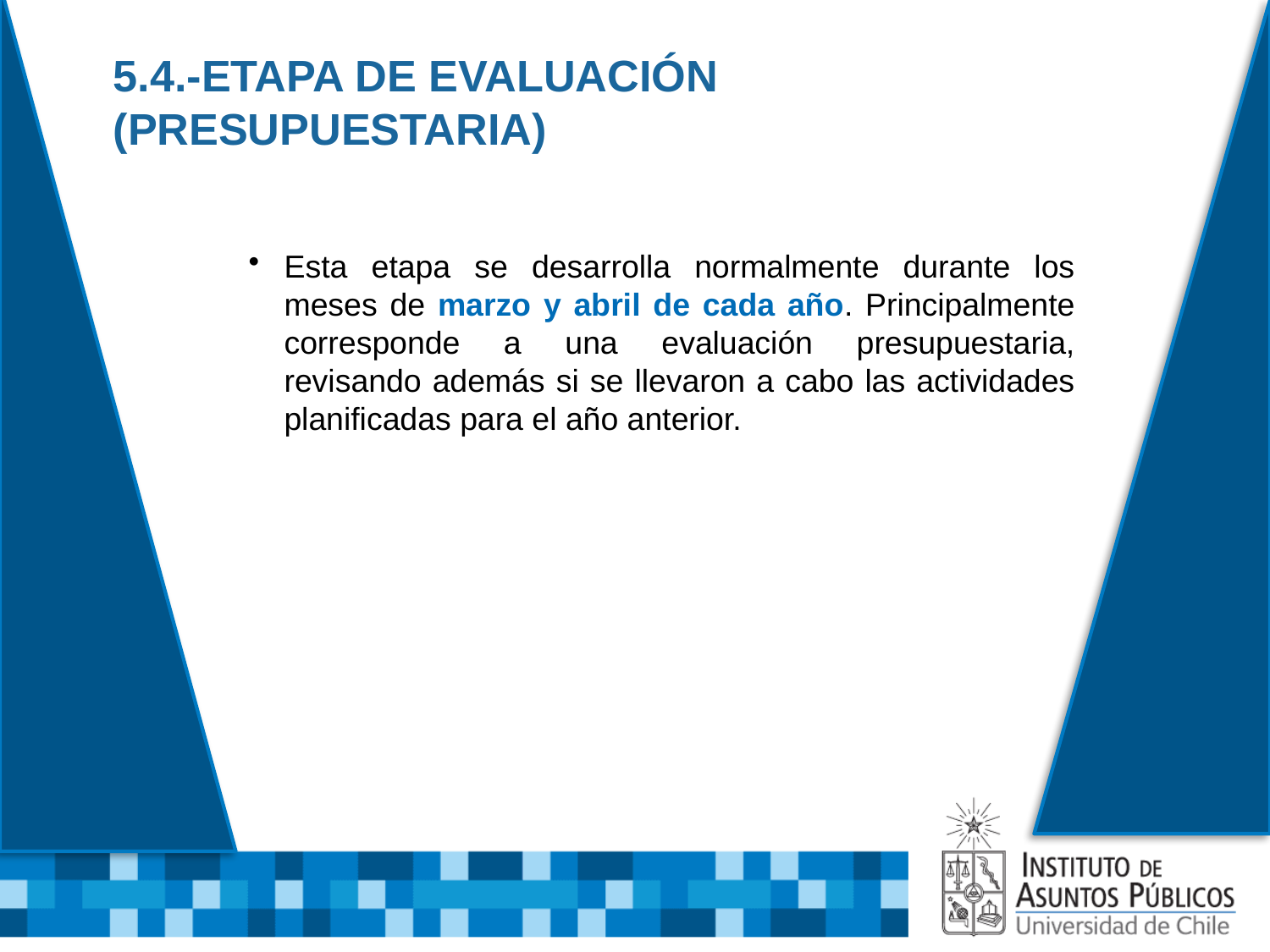

# 5.4.-ETAPA DE EVALUACIÓN (PRESUPUESTARIA)
Esta etapa se desarrolla normalmente durante los meses de marzo y abril de cada año. Principalmente corresponde a una evaluación presupuestaria, revisando además si se llevaron a cabo las actividades planificadas para el año anterior.